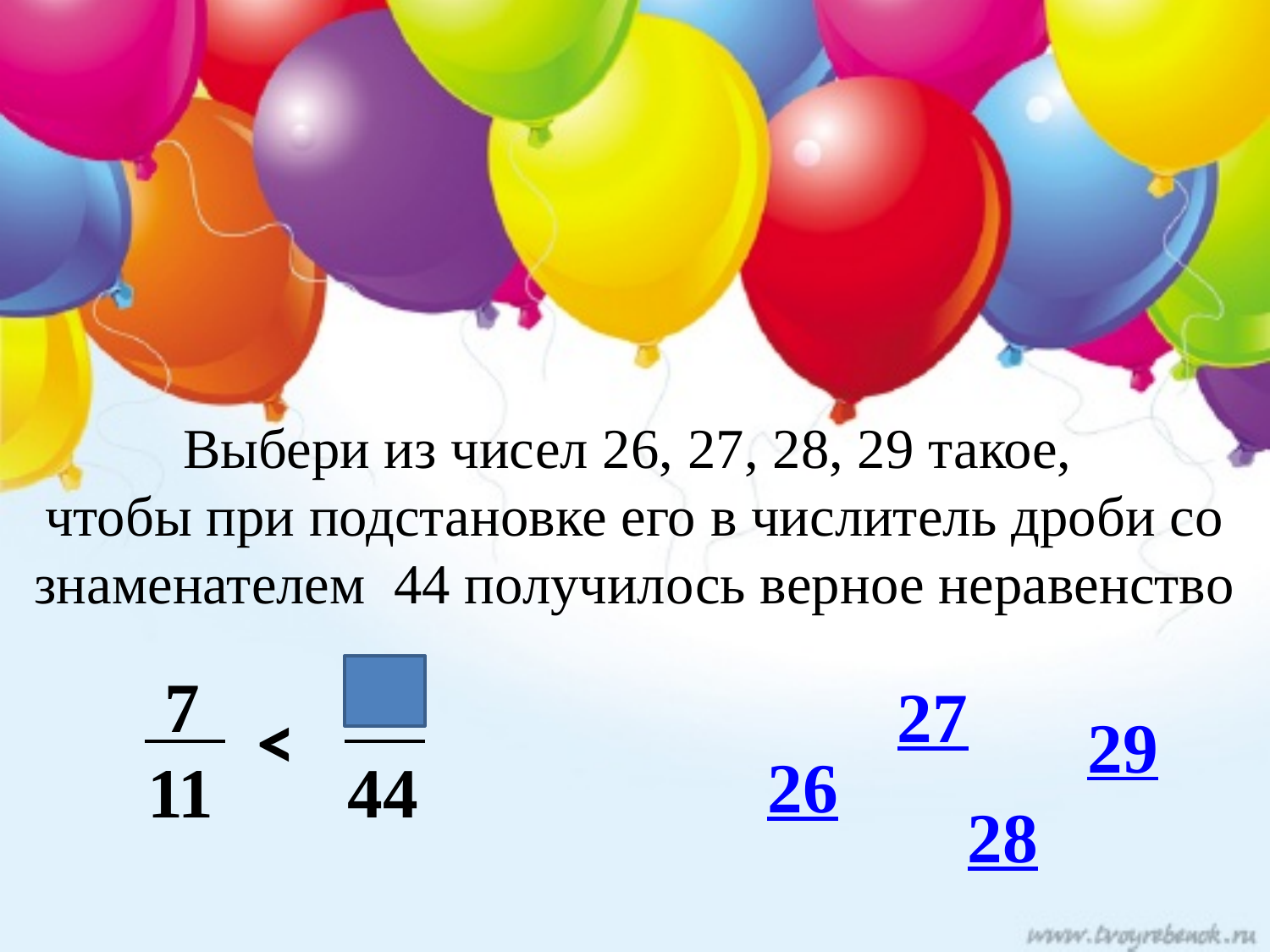

Выбери из чисел 26, 27, 28, 29 такое,
чтобы при подстановке его в числитель дроби со знаменателем  44 получилось верное неравенство
 7
11

44

27
<
29
26
28